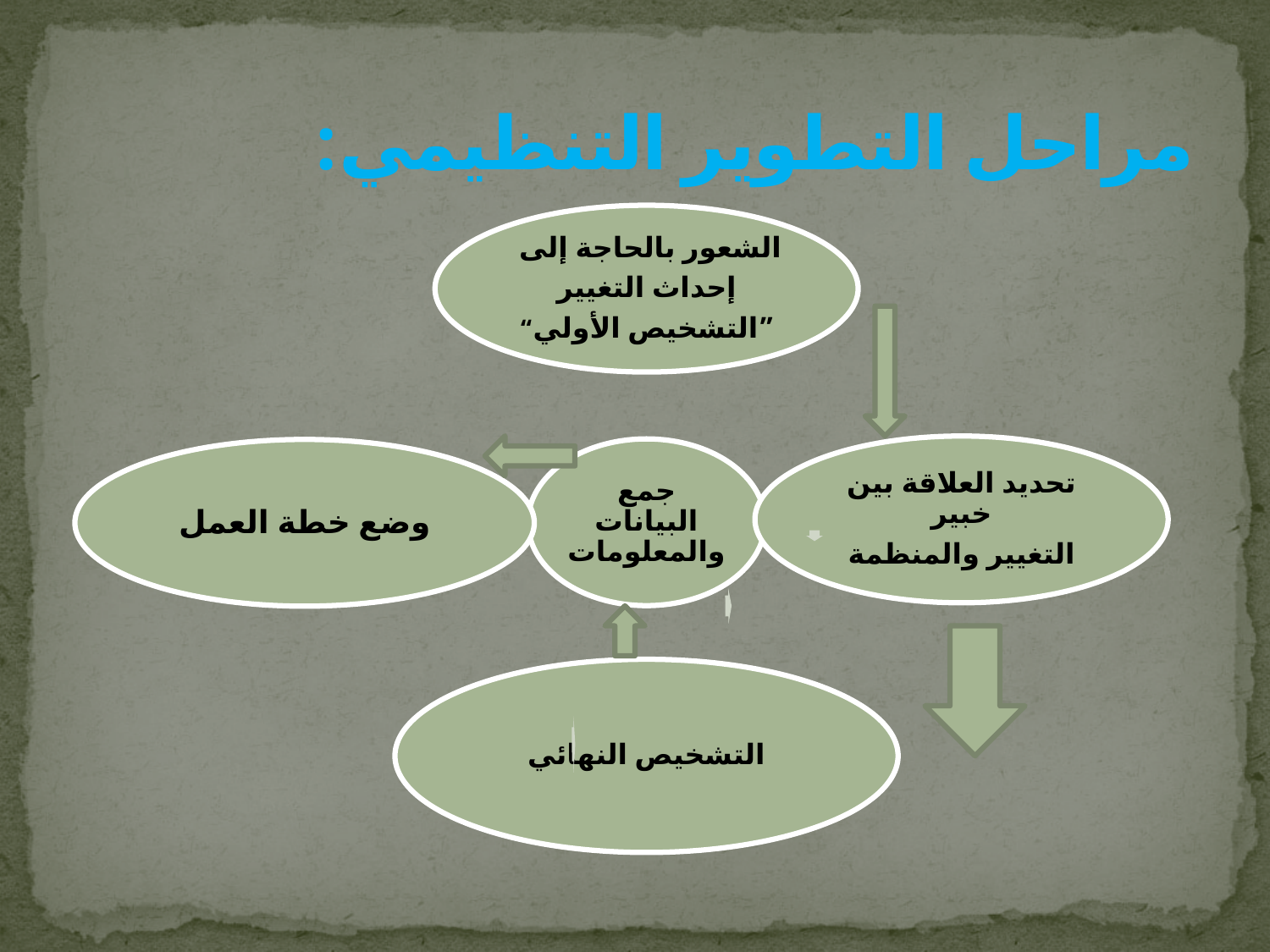

# مراحل التطوير التنظيمي:
جمع البيانات والمعلومات

الشعور بالحاجة إلى
إحداث التغيير
”التشخيص الأولي“

تحديد العلاقة بين خبير
التغيير والمنظمة

التشخيص النهائي

وضع خطة العمل